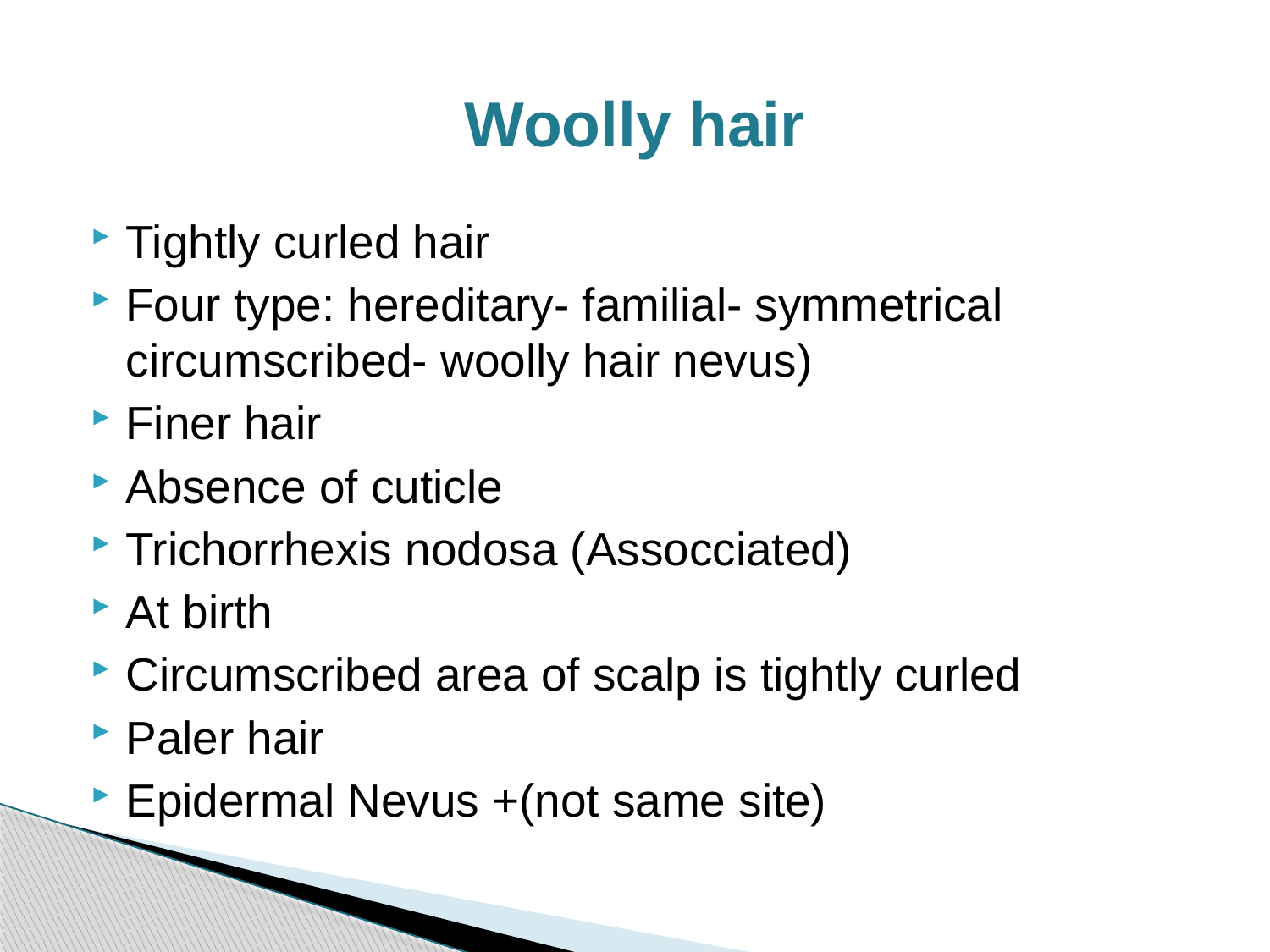

# Woolly hair
Tightly curled hair
Four type: hereditary- familial- symmetrical circumscribed- woolly hair nevus)
Finer hair
Absence of cuticle
Trichorrhexis nodosa (Assocciated)
At birth
Circumscribed area of scalp is tightly curled
Paler hair
Epidermal Nevus +(not same site)